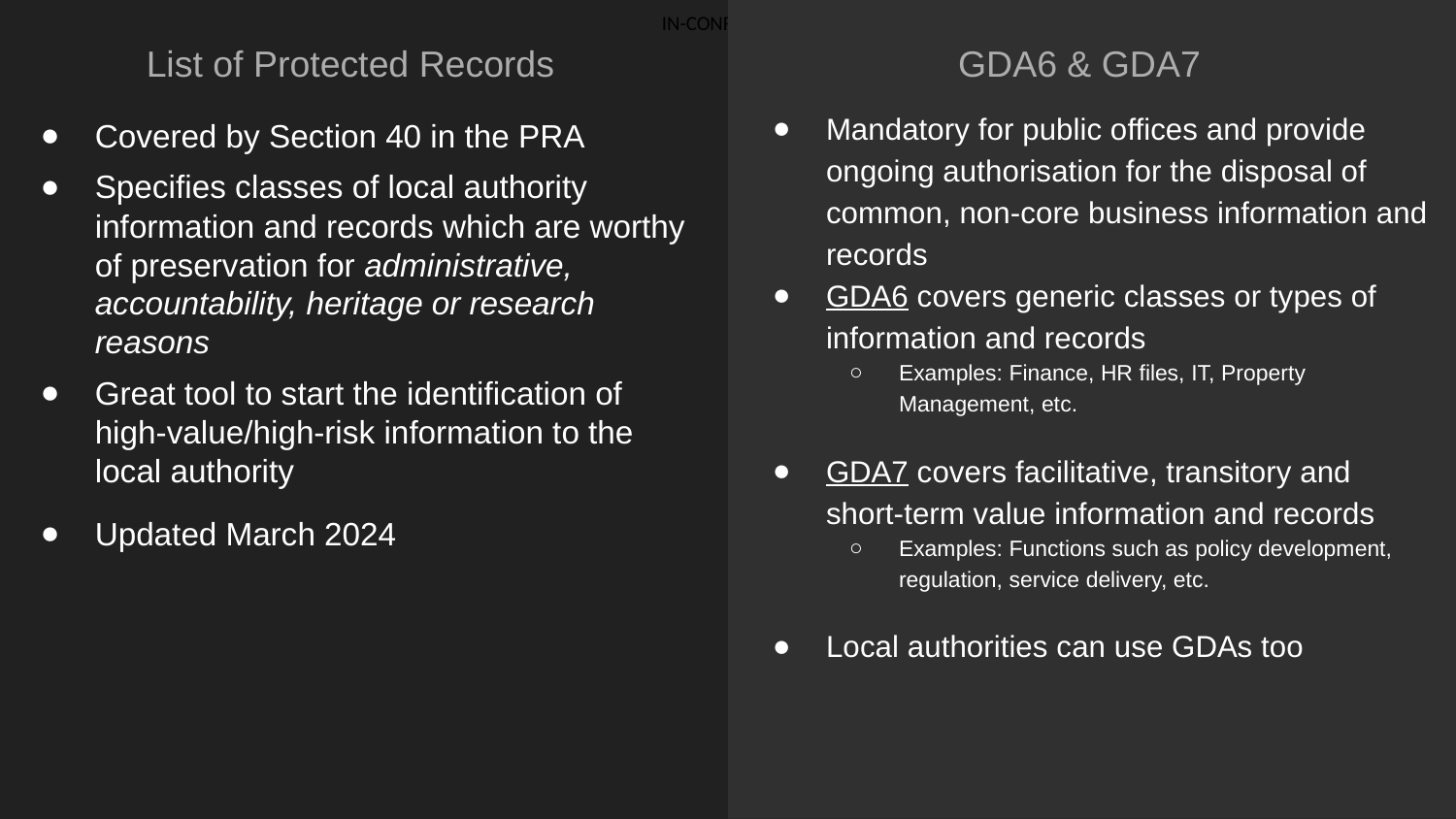

List of Protected Records
GDA6 & GDA7
Mandatory for public offices and provide ongoing authorisation for the disposal of common, non-core business information and records
GDA6 covers generic classes or types of information and records
Examples: Finance, HR files, IT, Property Management, etc.
GDA7 covers facilitative, transitory and short-term value information and records
Examples: Functions such as policy development, regulation, service delivery, etc.
Local authorities can use GDAs too
Covered by Section 40 in the PRA
Specifies classes of local authority information and records which are worthy of preservation for administrative, accountability, heritage or research reasons
Great tool to start the identification of high-value/high-risk information to the local authority
Updated March 2024